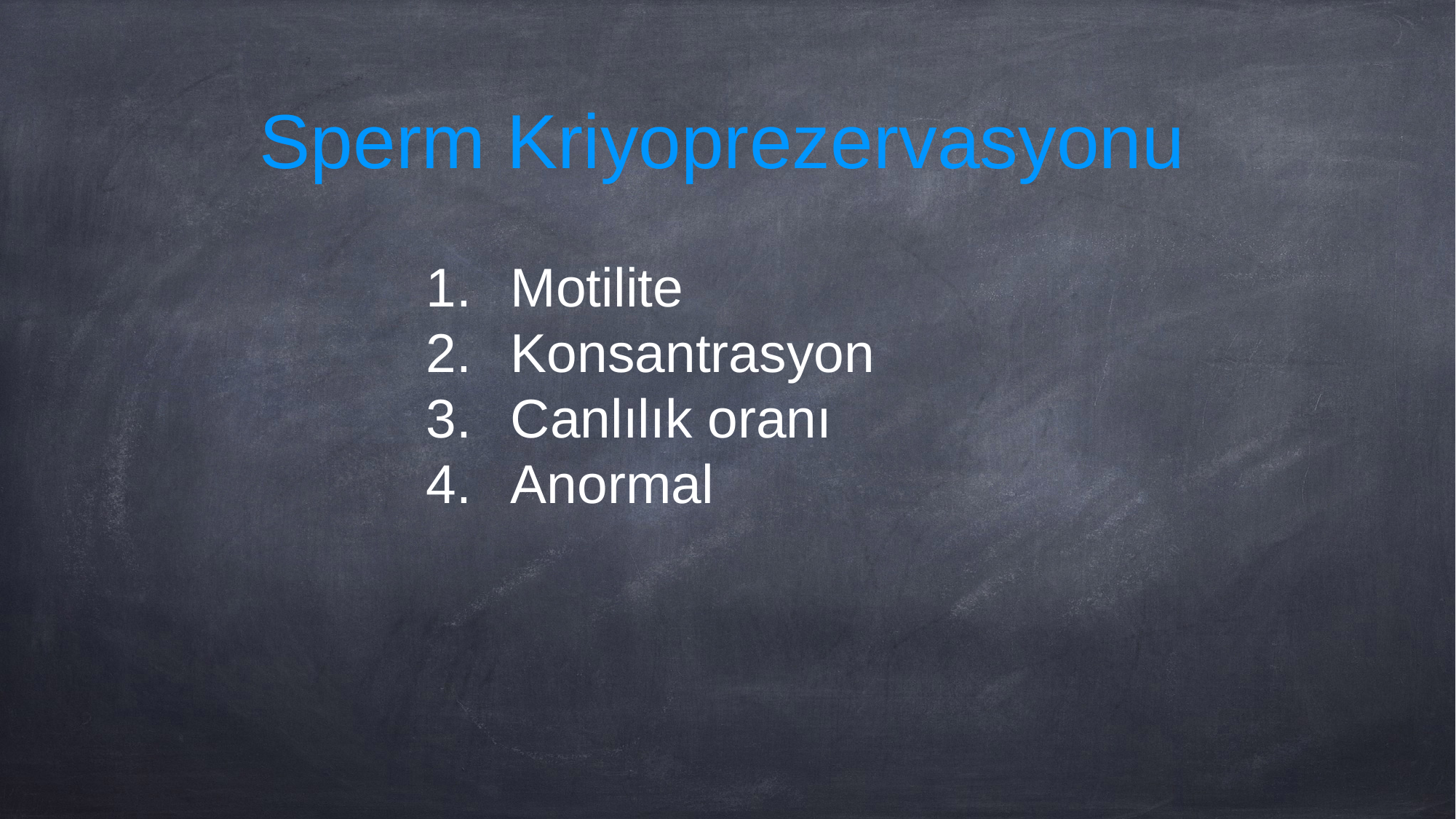

# Sperm Kriyoprezervasyonu
Motilite
Konsantrasyon
Canlılık oranı
Anormal